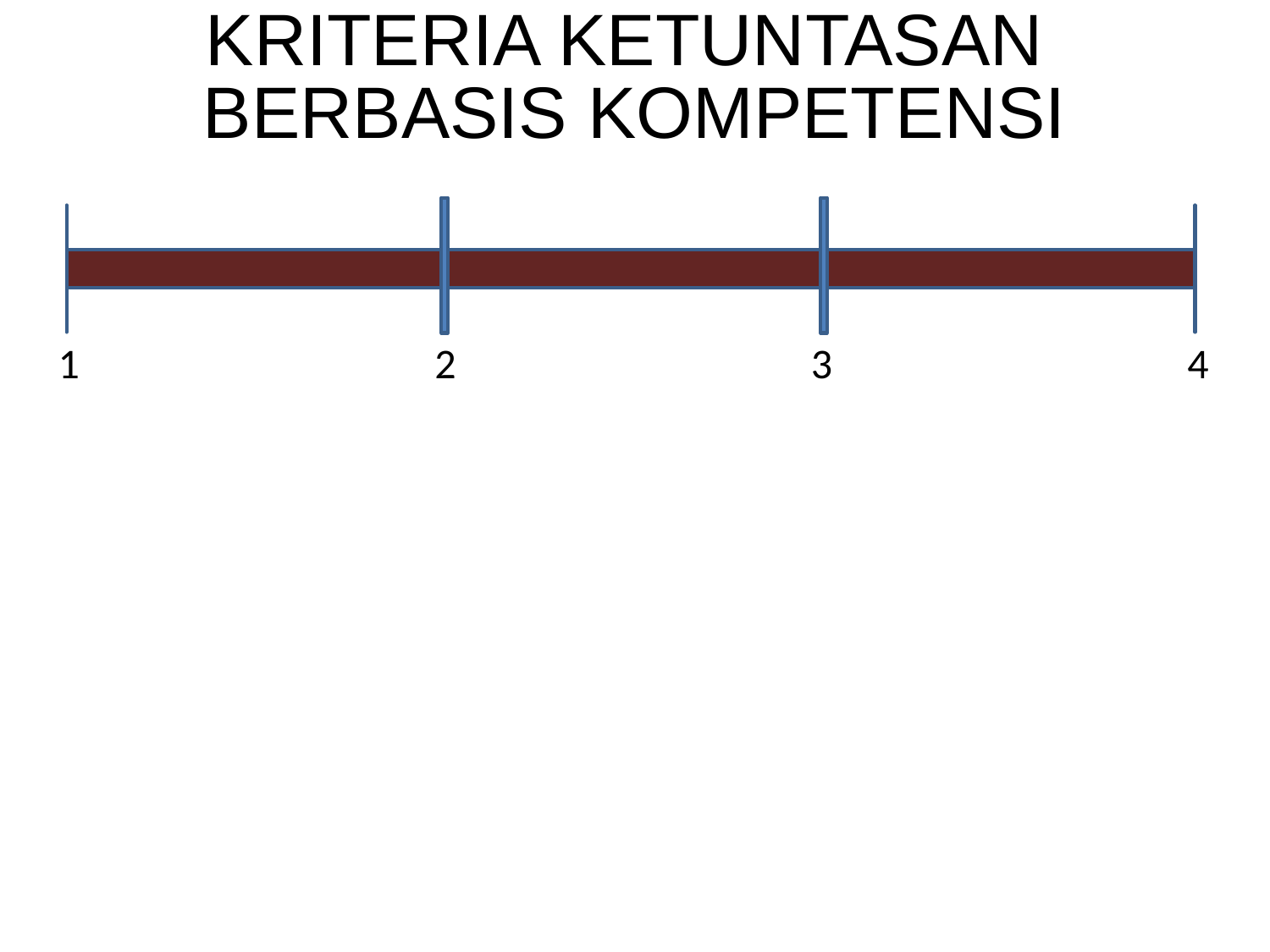

# KRITERIA KETUNTASAN BERBASIS KOMPETENSI

1
2
3
4